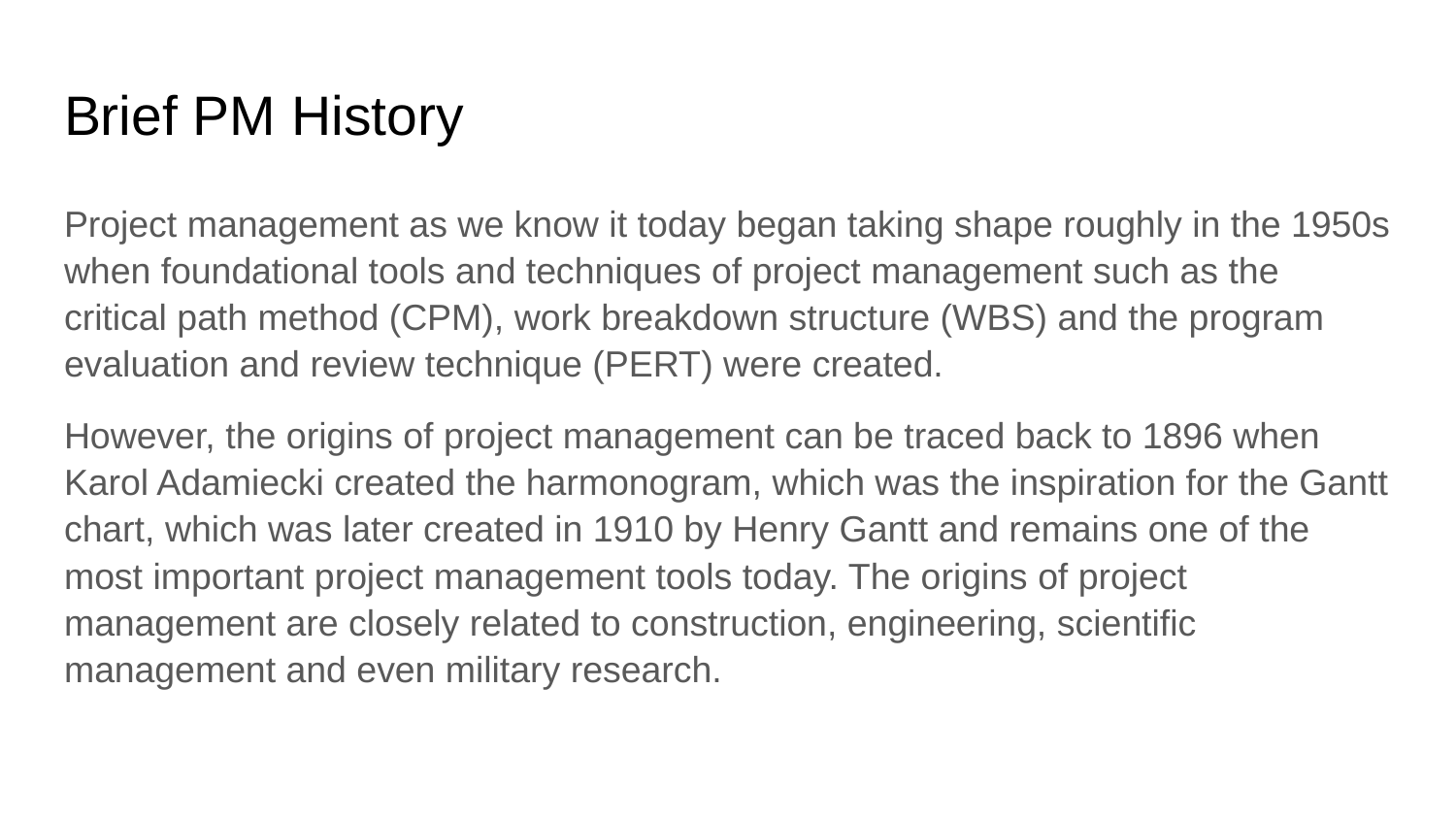

# Brief PM History
Project management as we know it today began taking shape roughly in the 1950s when foundational tools and techniques of project management such as the critical path method (CPM), work breakdown structure (WBS) and the program evaluation and review technique (PERT) were created.
However, the origins of project management can be traced back to 1896 when Karol Adamiecki created the harmonogram, which was the inspiration for the Gantt chart, which was later created in 1910 by Henry Gantt and remains one of the most important project management tools today. The origins of project management are closely related to construction, engineering, scientific management and even military research.